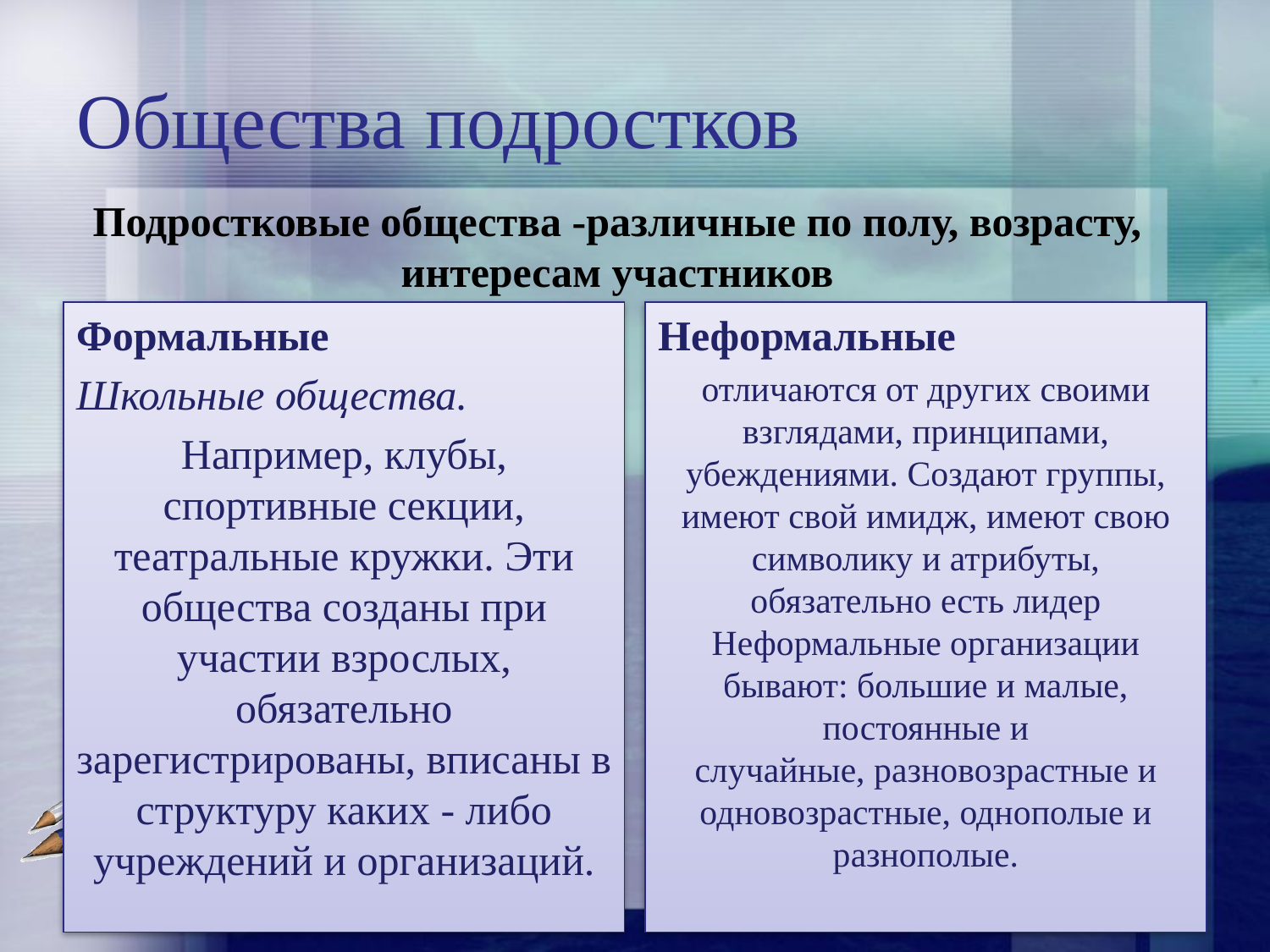

# Общества подростков
Подростковые общества -различные по полу, возрасту, интересам участников
Формальные
Школьные общества.
Например, клубы, спортивные секции, театральные кружки. Эти общества созданы при участии взрослых, обязательно зарегистрированы, вписаны в структуру каких - либо учреждений и организаций.
Неформальные
отличаются от других своими взглядами, принципами, убеждениями. Создают группы, имеют свой имидж, имеют свою символику и атрибуты, обязательно есть лидер Неформальные организации бывают: большие и малые, постоянные и случайные, разновозрастные и одновозрастные, однополые и разнополые.